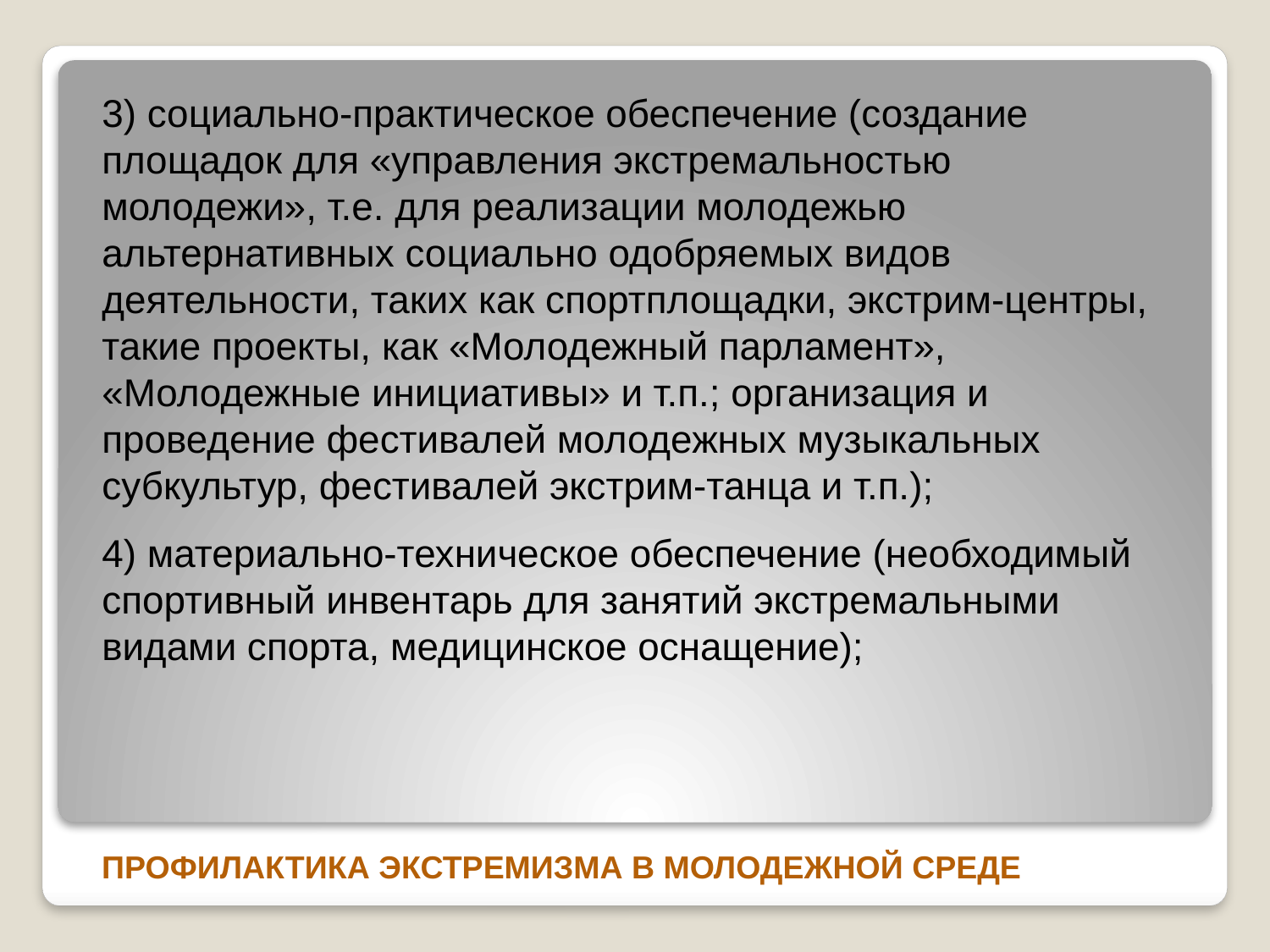

3) социально-практическое обеспечение (создание площадок для «управления экстремальностью молодежи», т.е. для реализации молодежью альтернативных социально одобряемых видов деятельности, таких как спортплощадки, экстрим-центры, такие проекты, как «Молодежный парламент», «Молодежные инициативы» и т.п.; организация и проведение фестивалей молодежных музыкальных субкультур, фестивалей экстрим-танца и т.п.);
4) материально-техническое обеспечение (необходимый спортивный инвентарь для занятий экстремальными видами спорта, медицинское оснащение);
ПРОФИЛАКТИКА ЭКСТРЕМИЗМА В МОЛОДЕЖНОЙ СРЕДЕ